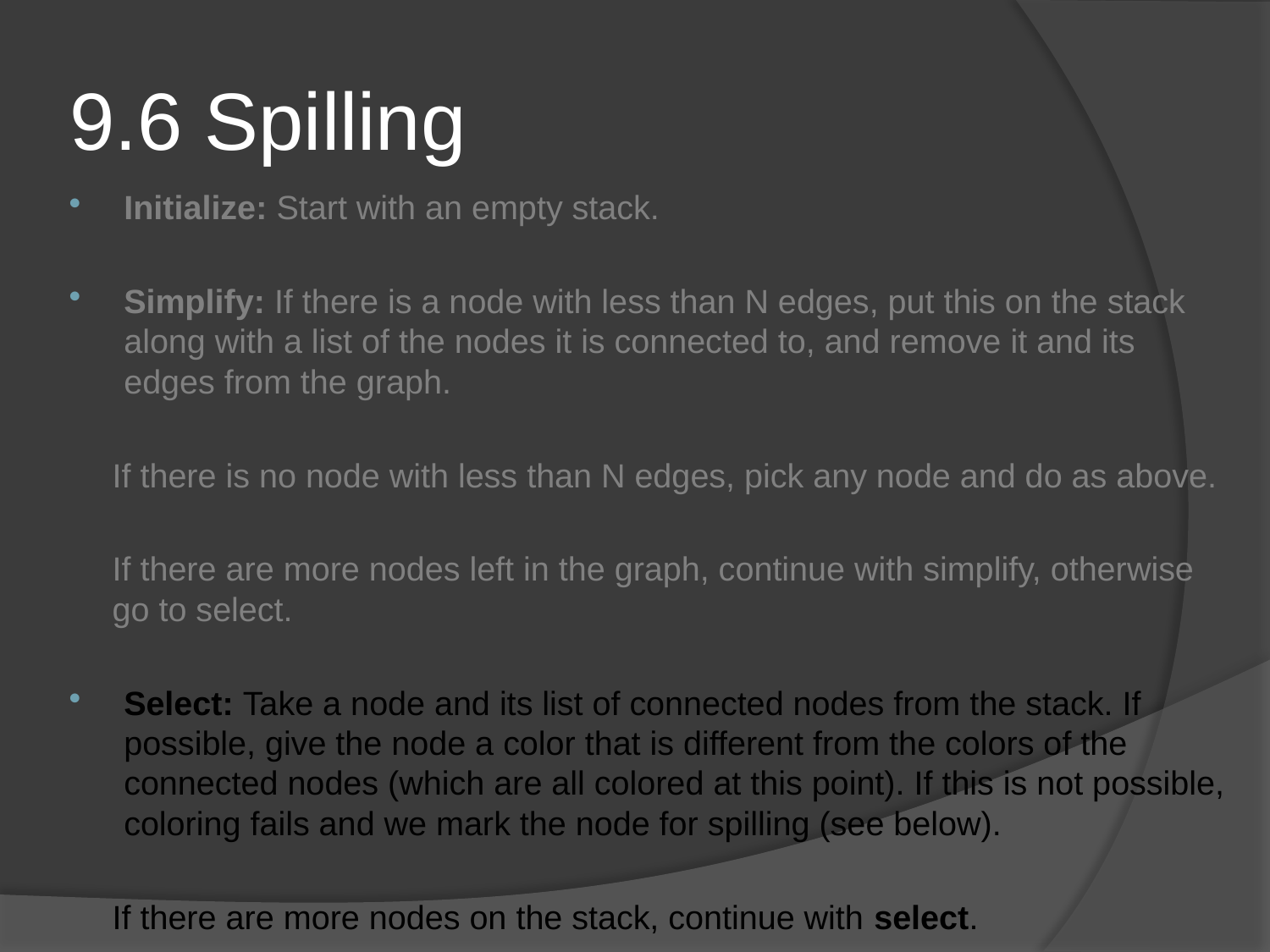

# 9.6 Spilling
Initialize: Start with an empty stack.

Simplify: If there is a node with less than N edges, put this on the stack along with a list of the nodes it is connected to, and remove it and its edges from the graph.

If there is no node with less than N edges, pick any node and do as above.

If there are more nodes left in the graph, continue with simplify, otherwise go to select.

Select: Take a node and its list of connected nodes from the stack. If possible, give the node a color that is different from the colors of the connected nodes (which are all colored at this point). If this is not possible, coloring fails and we mark the node for spilling (see below).

If there are more nodes on the stack, continue with select.